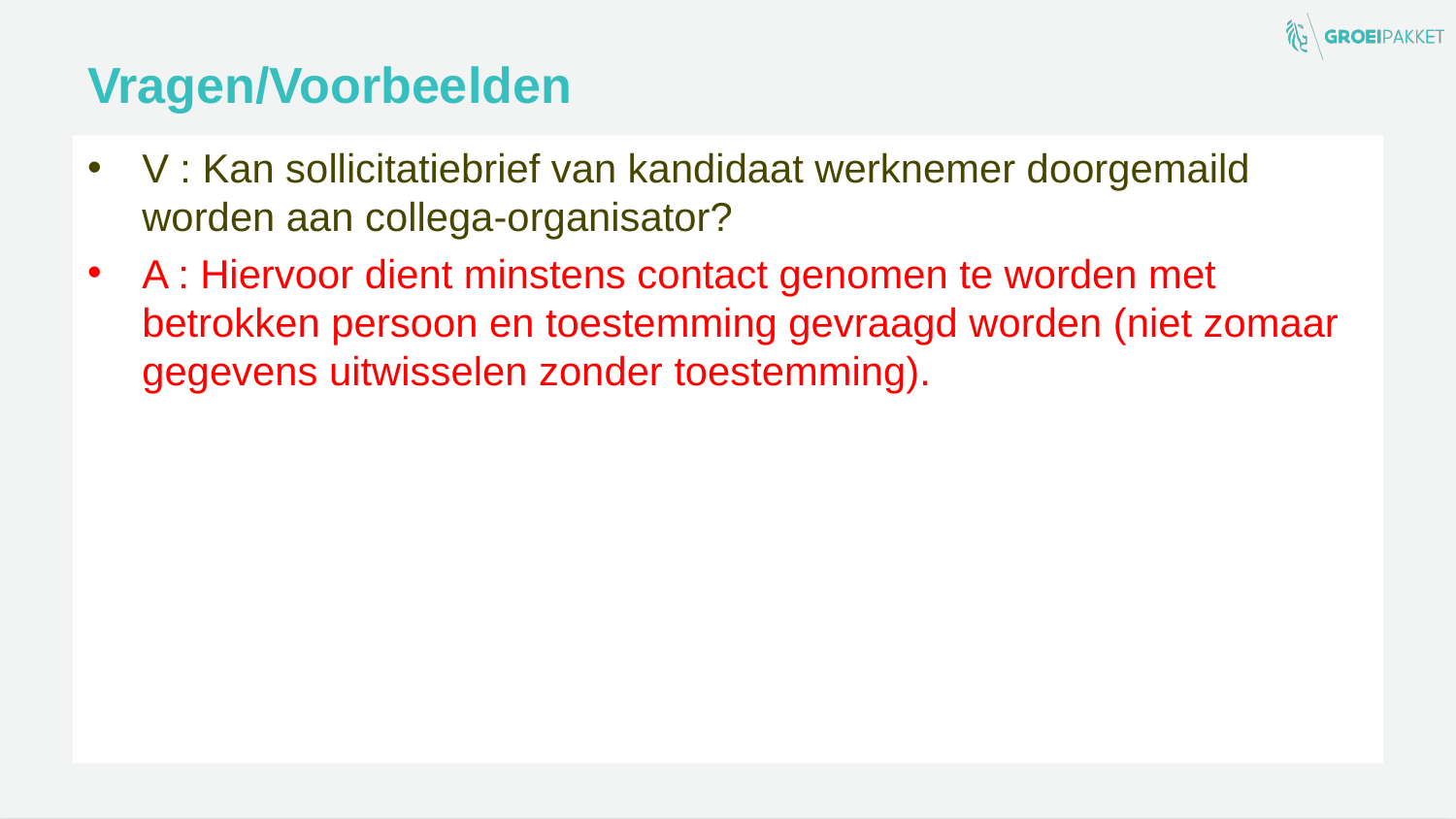

# Vragen/Voorbeelden
V : Kan sollicitatiebrief van kandidaat werknemer doorgemaild worden aan collega-organisator?
A : Hiervoor dient minstens contact genomen te worden met betrokken persoon en toestemming gevraagd worden (niet zomaar gegevens uitwisselen zonder toestemming).